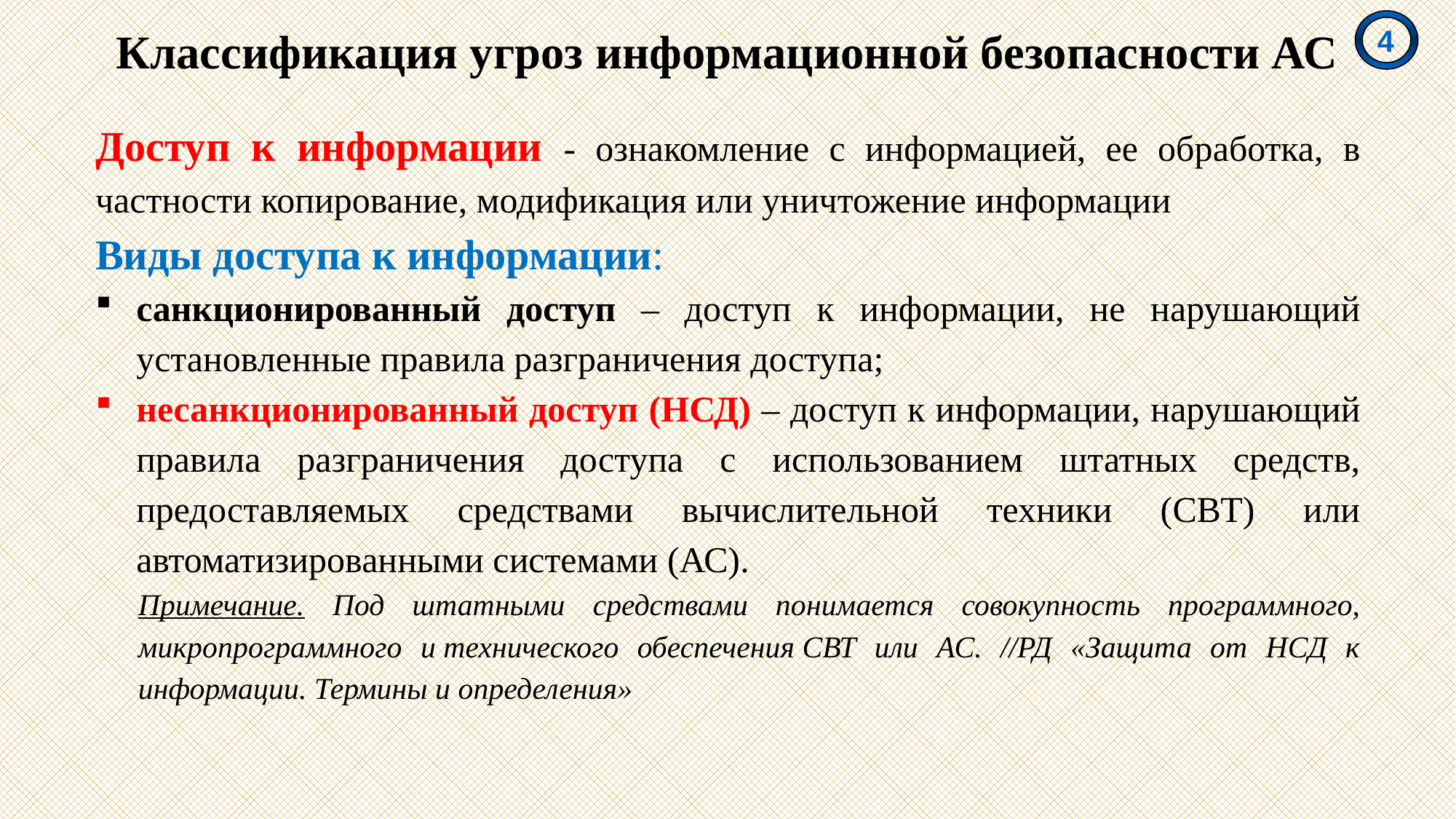

4
Классификация угроз информационной безопасности АС
Доступ к информации - ознакомление с информацией, ее обработка, в частности копирование, модификация или уничтожение информации
Виды доступа к информации:
санкционированный доступ – доступ к информации, не нарушающий установленные правила разграничения доступа;
несанкционированный доступ (НСД) – доступ к информации, нарушающий правила разграничения доступа с использованием штатных средств, предоставляемых средствами вычислительной техники (СВТ) или автоматизированными системами (АС).
Примечание. Под штатными средствами понимается совокупность программного, микропрограммного и технического обеспечения СВТ или АС. //РД «Защита от НСД к информации. Термины и определения»